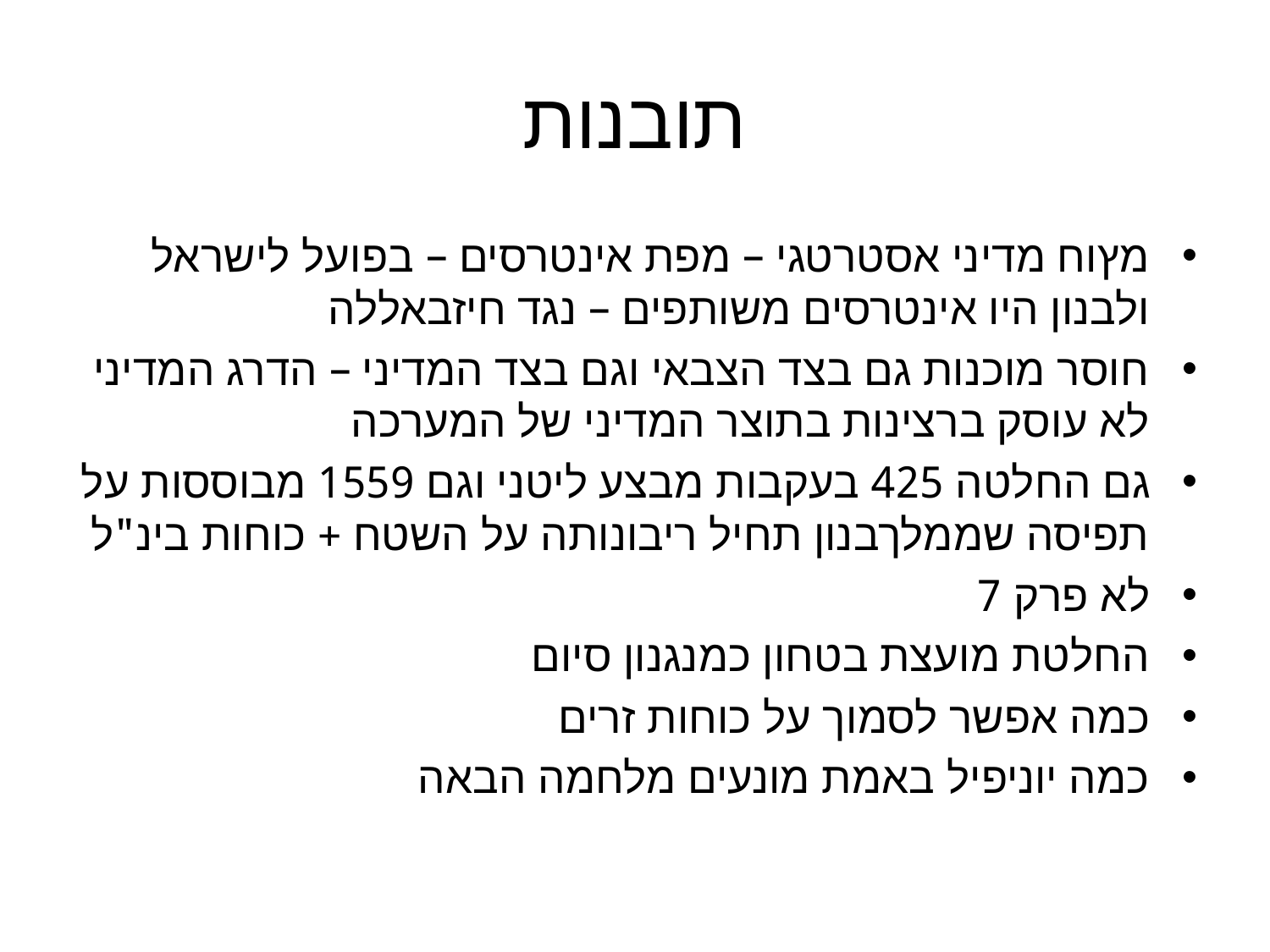

# תובנות
מץוח מדיני אסטרטגי – מפת אינטרסים – בפועל לישראל ולבנון היו אינטרסים משותפים – נגד חיזבאללה
חוסר מוכנות גם בצד הצבאי וגם בצד המדיני – הדרג המדיני לא עוסק ברצינות בתוצר המדיני של המערכה
גם החלטה 425 בעקבות מבצע ליטני וגם 1559 מבוססות על תפיסה שממלךבנון תחיל ריבונותה על השטח + כוחות בינ"ל
לא פרק 7
החלטת מועצת בטחון כמנגנון סיום
כמה אפשר לסמוך על כוחות זרים
כמה יוניפיל באמת מונעים מלחמה הבאה